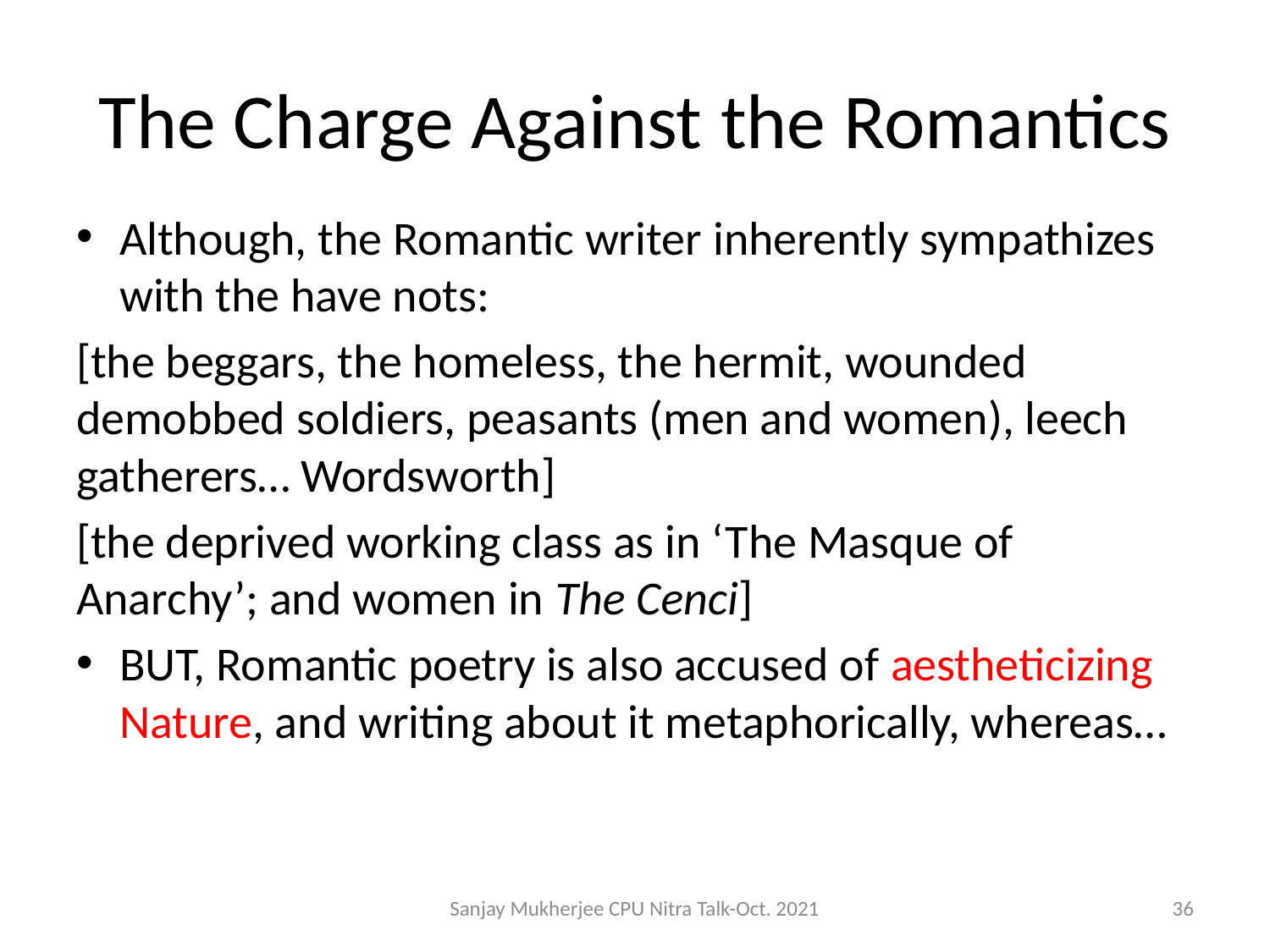

# The Charge Against the Romantics
Although, the Romantic writer inherently sympathizes with the have nots:
[the beggars, the homeless, the hermit, wounded demobbed soldiers, peasants (men and women), leech gatherers… Wordsworth]
[the deprived working class as in ‘The Masque of Anarchy’; and women in The Cenci]
BUT, Romantic poetry is also accused of aestheticizing Nature, and writing about it metaphorically, whereas…

Sanjay Mukherjee CPU Nitra Talk-Oct. 2021
36